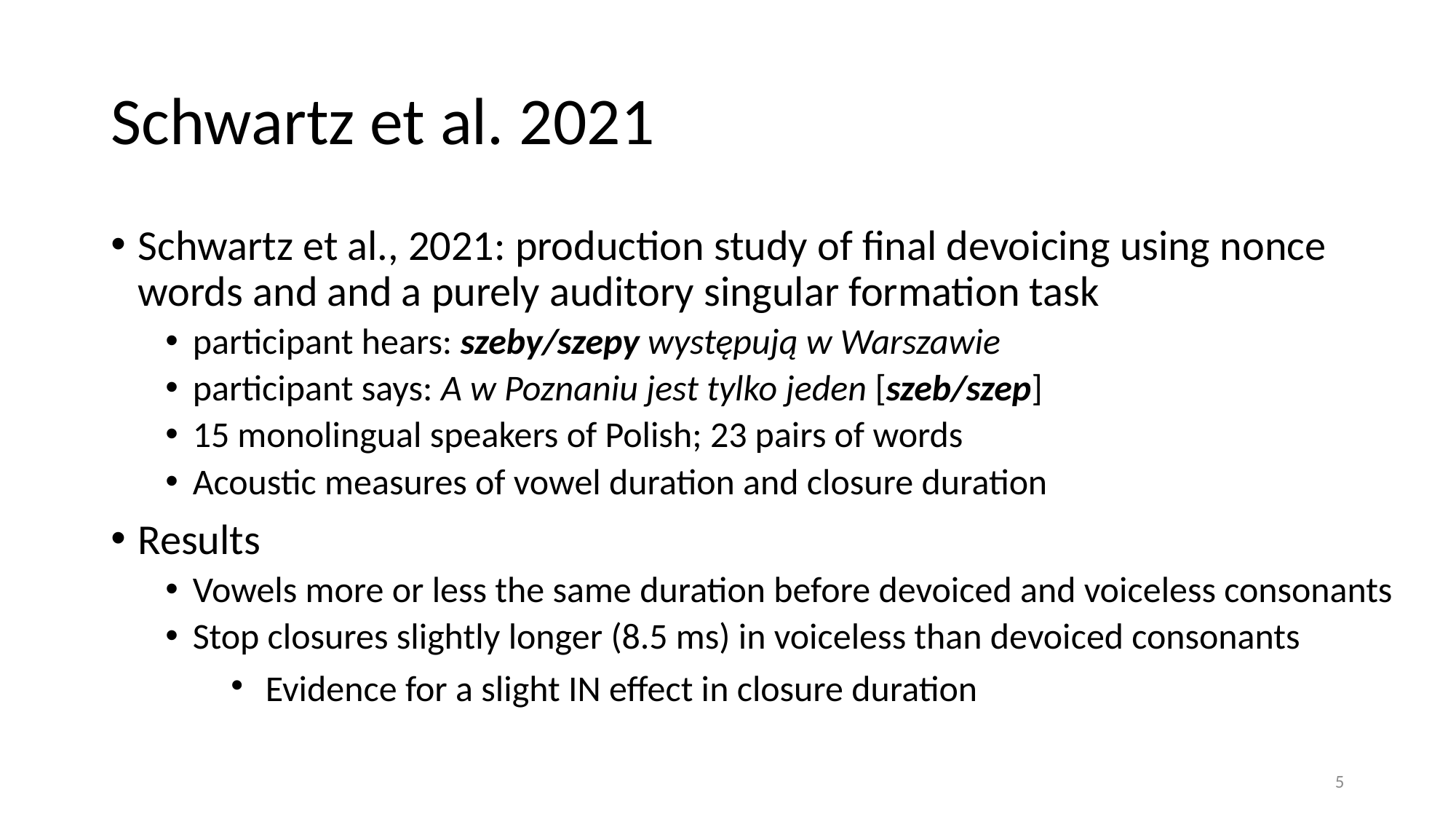

# Schwartz et al. 2021
Schwartz et al., 2021: production study of final devoicing using nonce words and and a purely auditory singular formation task
participant hears: szeby/szepy występują w Warszawie
participant says: A w Poznaniu jest tylko jeden [szeb/szep]
15 monolingual speakers of Polish; 23 pairs of words
Acoustic measures of vowel duration and closure duration
Results
Vowels more or less the same duration before devoiced and voiceless consonants
Stop closures slightly longer (8.5 ms) in voiceless than devoiced consonants
Evidence for a slight IN effect in closure duration

5